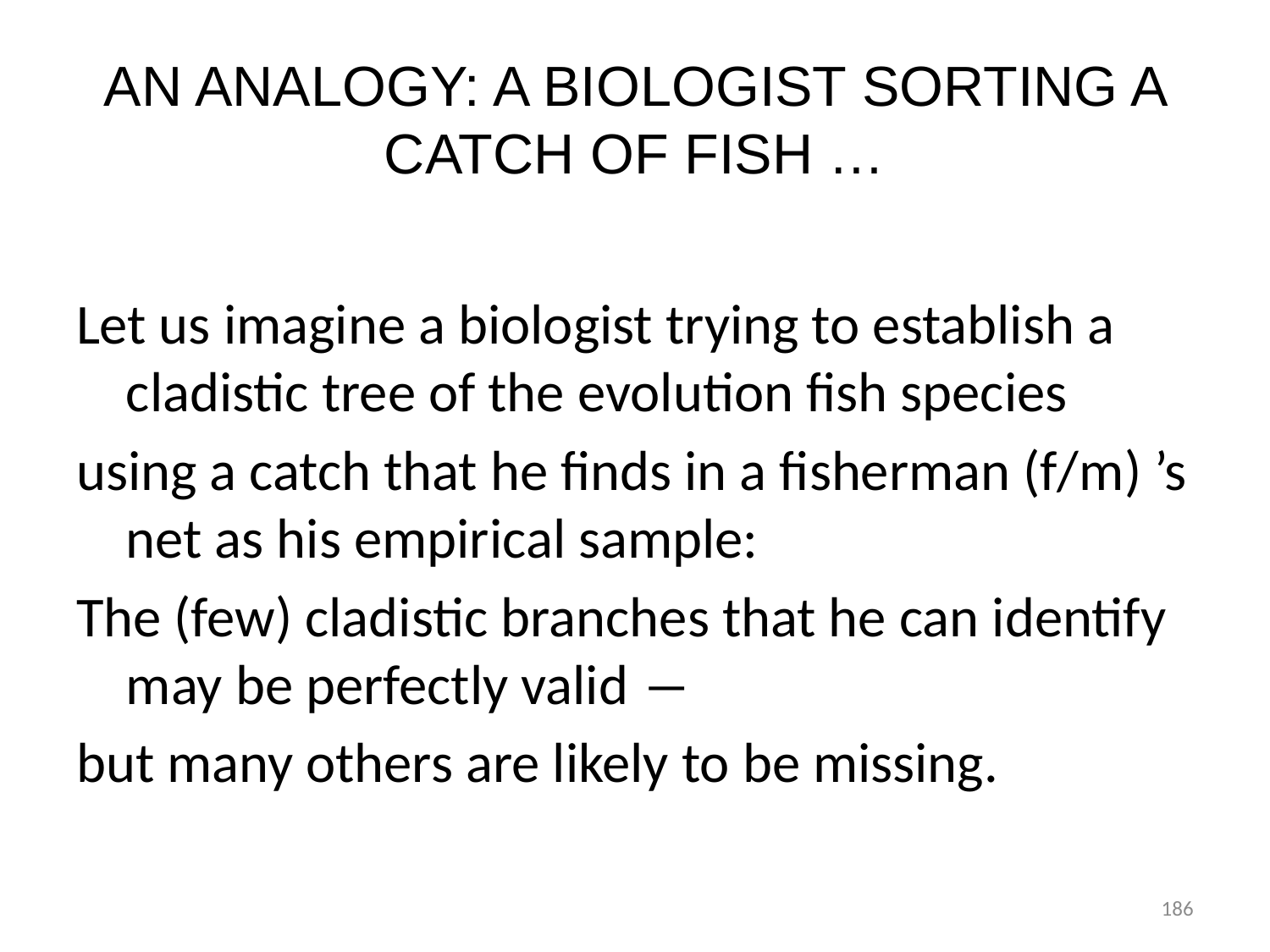

# AN ANALOGY: A BIOLOGIST SORTING A CATCH OF FISH …
Let us imagine a biologist trying to establish a cladistic tree of the evolution fish species
using a catch that he finds in a fisherman (f/m) ’s net as his empirical sample:
The (few) cladistic branches that he can identify may be perfectly valid ―
but many others are likely to be missing.
186